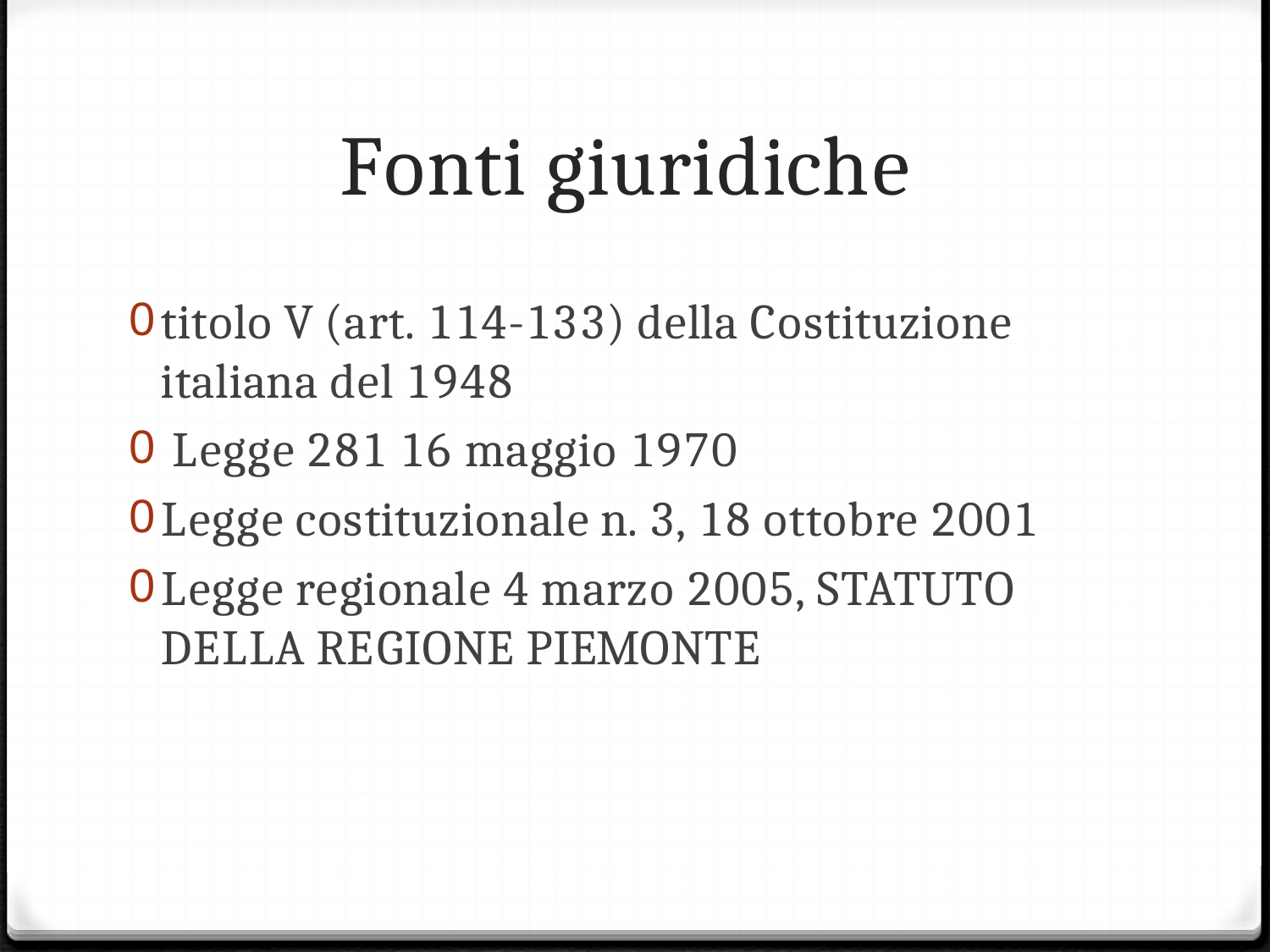

# Fonti giuridiche
titolo V (art. 114-133) della Costituzione italiana del 1948
 Legge 281 16 maggio 1970
Legge costituzionale n. 3, 18 ottobre 2001
Legge regionale 4 marzo 2005, STATUTO DELLA REGIONE PIEMONTE